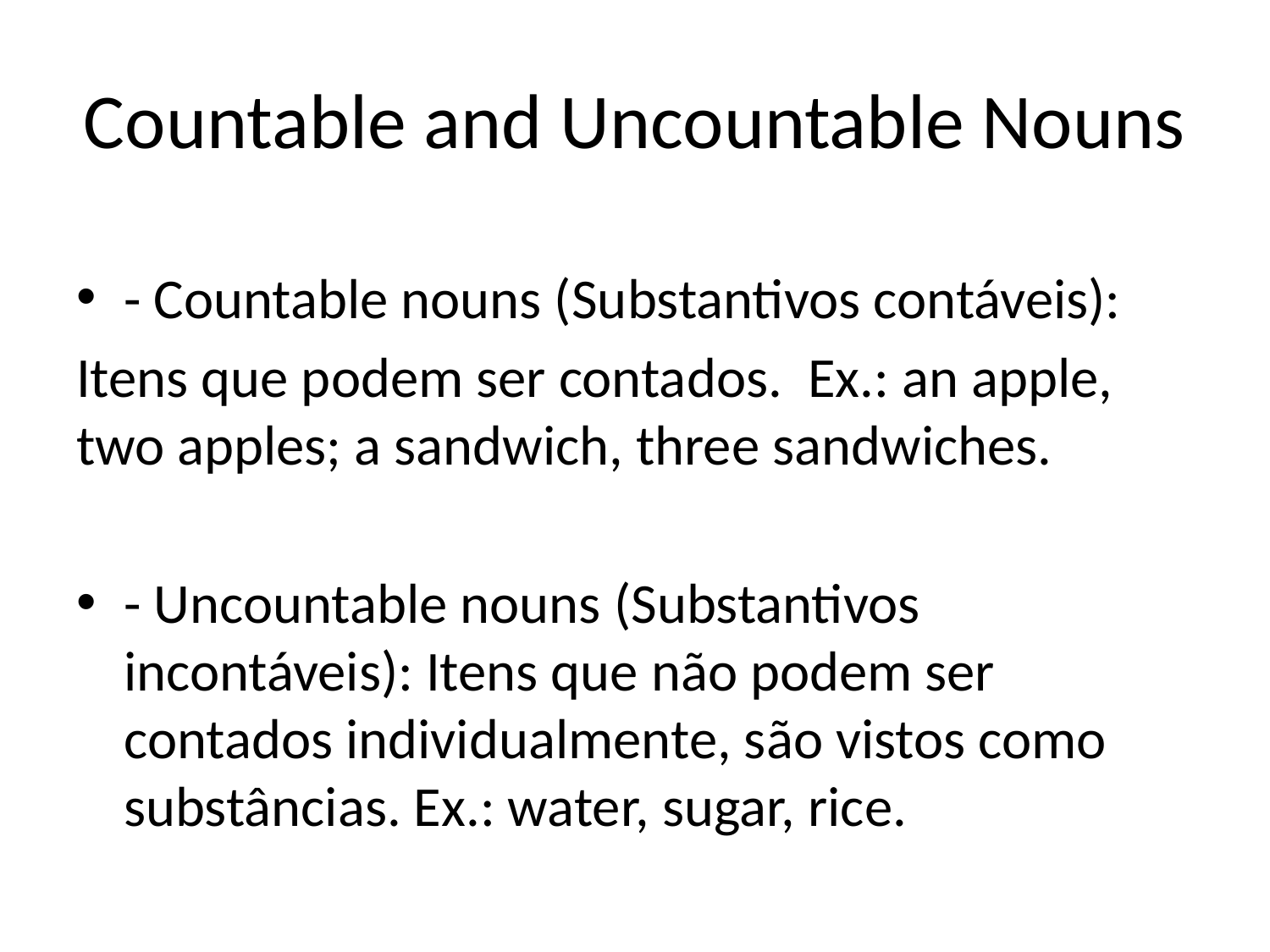

# Countable and Uncountable Nouns

- Countable nouns (Substantivos contáveis):
Itens que podem ser contados.  Ex.: an apple, two apples; a sandwich, three sandwiches.

- Uncountable nouns (Substantivos incontáveis): Itens que não podem ser contados individualmente, são vistos como substâncias. Ex.: water, sugar, rice.